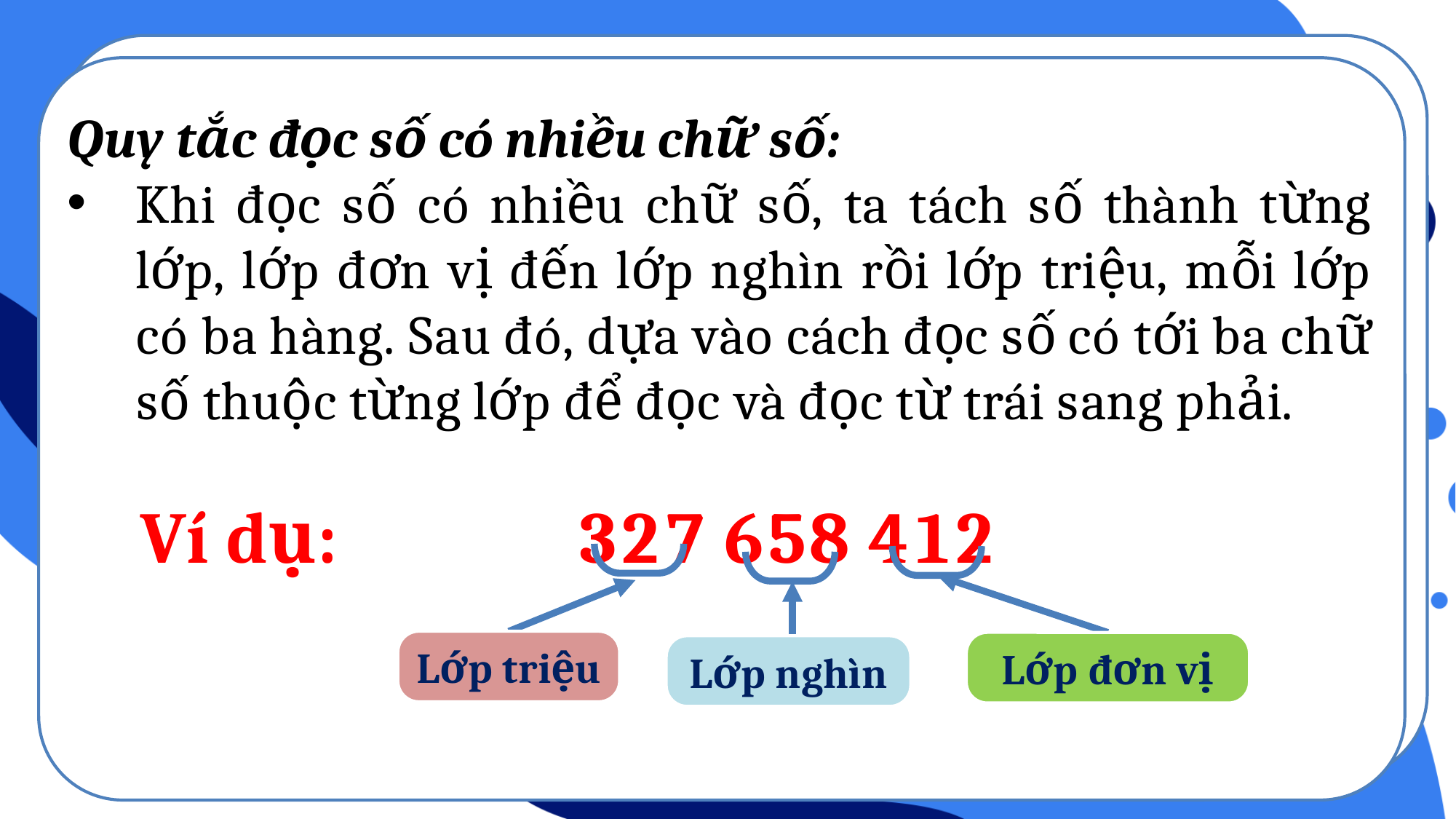

Quy tắc đọc số có nhiều chữ số:
Khi đọc số có nhiều chữ số, ta tách số thành từng lớp, lớp đơn vị đến lớp nghìn rồi lớp triệu, mỗi lớp có ba hàng. Sau đó, dựa vào cách đọc số có tới ba chữ số thuộc từng lớp để đọc và đọc từ trái sang phải.
Ví dụ:               327 658 412

Lớp triệu
Lớp đơn vị
Lớp nghìn